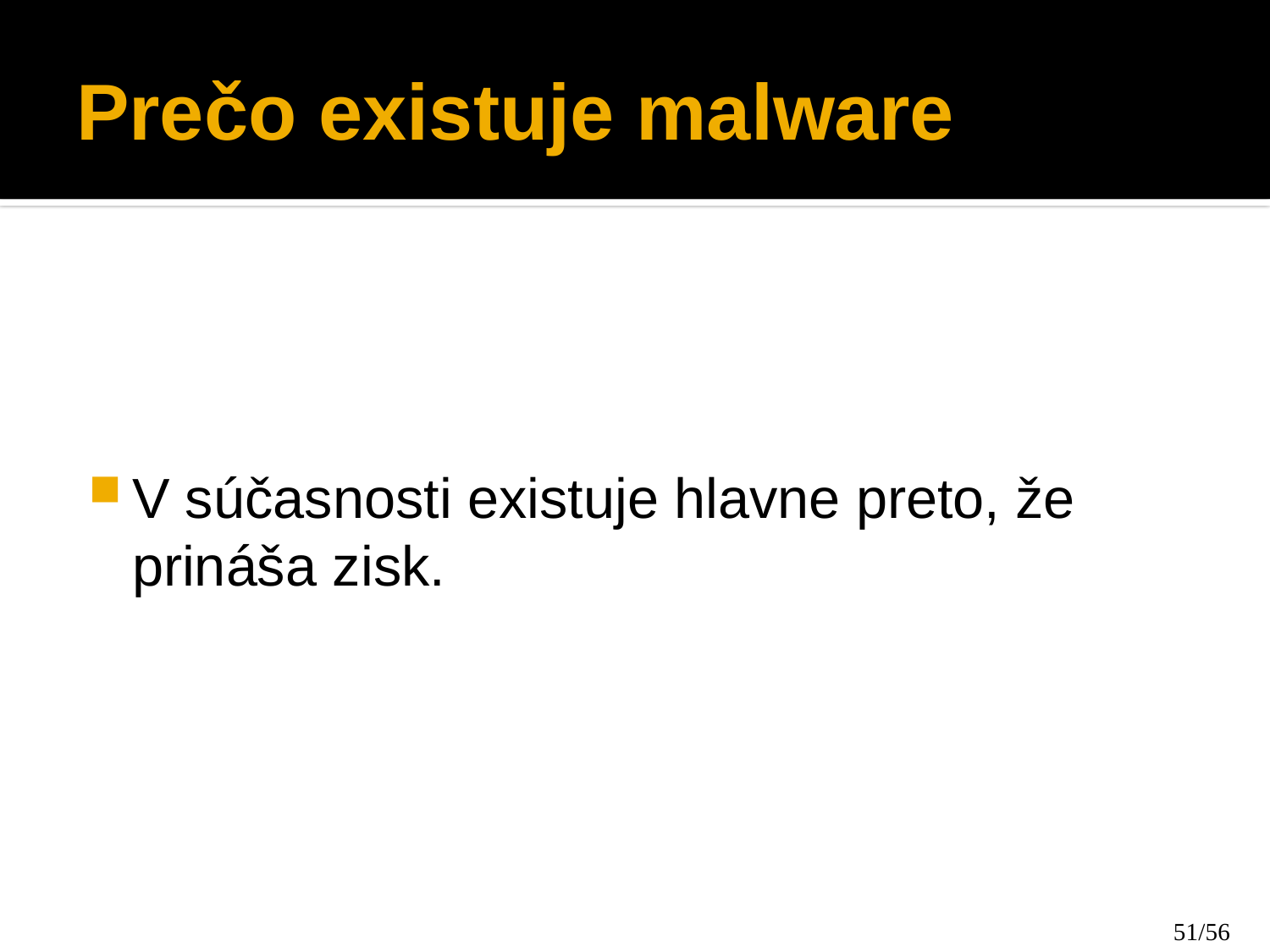

# Prečo existuje malware

V súčasnosti existuje hlavne preto, že prináša zisk.